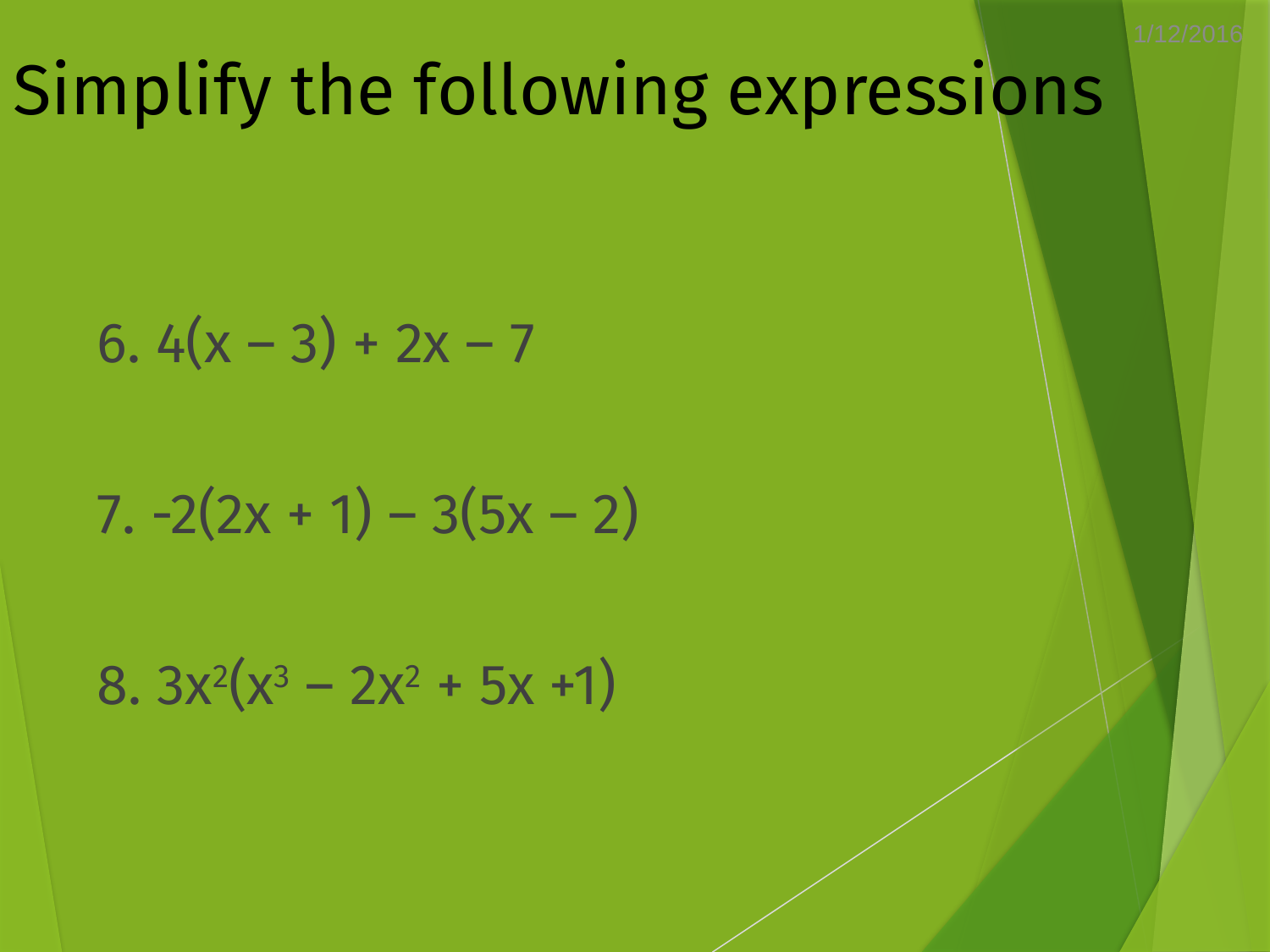

1/12/2016
# Simplify the following expressions
6. 4(x – 3) + 2x – 7

7. -2(2x + 1) – 3(5x – 2)

8. 3x2(x3 – 2x2 + 5x +1)